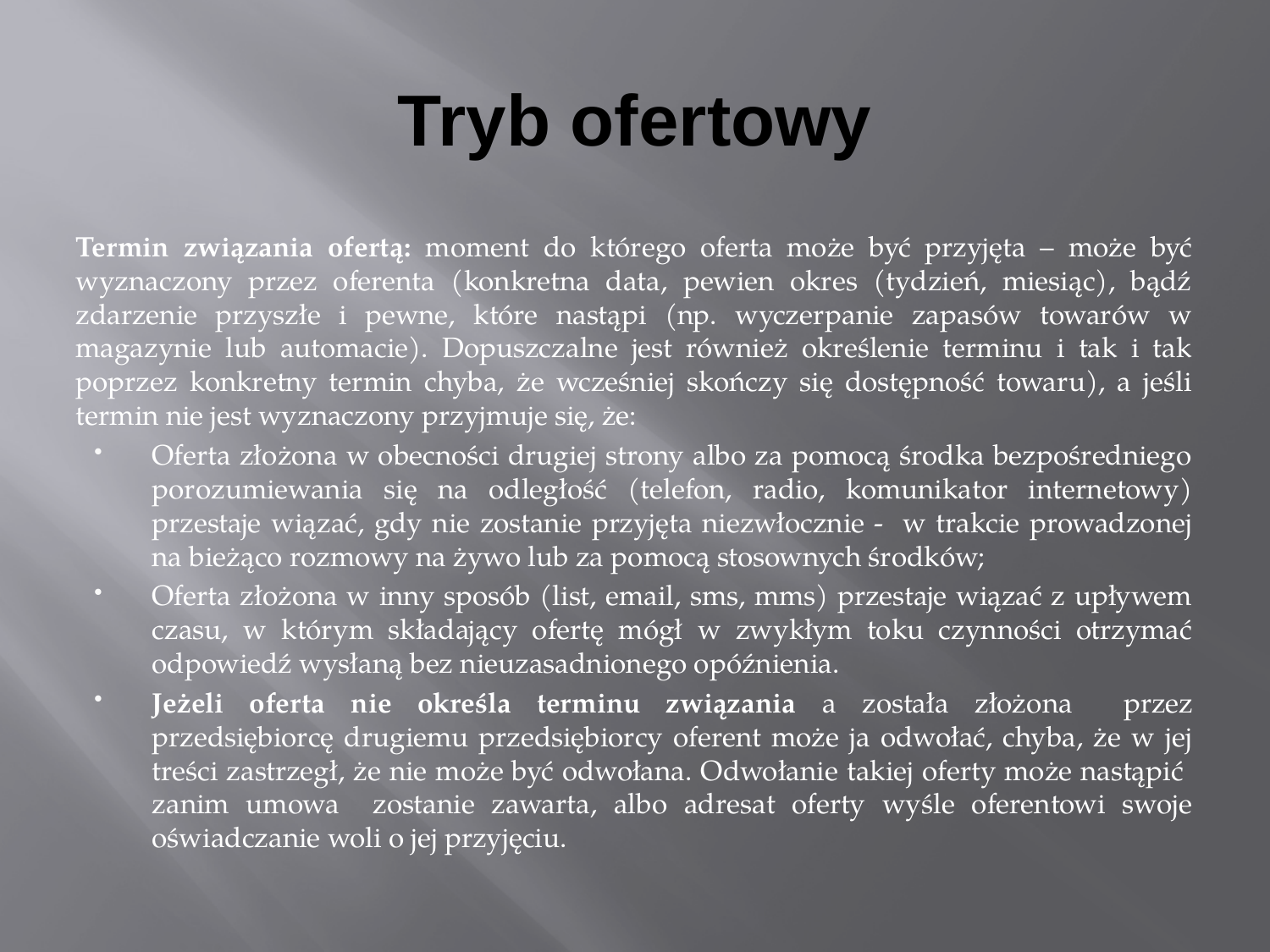

# Tryb ofertowy
Termin związania ofertą: moment do którego oferta może być przyjęta – może być wyznaczony przez oferenta (konkretna data, pewien okres (tydzień, miesiąc), bądź zdarzenie przyszłe i pewne, które nastąpi (np. wyczerpanie zapasów towarów w magazynie lub automacie). Dopuszczalne jest również określenie terminu i tak i tak poprzez konkretny termin chyba, że wcześniej skończy się dostępność towaru), a jeśli termin nie jest wyznaczony przyjmuje się, że:
Oferta złożona w obecności drugiej strony albo za pomocą środka bezpośredniego porozumiewania się na odległość (telefon, radio, komunikator internetowy) przestaje wiązać, gdy nie zostanie przyjęta niezwłocznie -  w trakcie prowadzonej na bieżąco rozmowy na żywo lub za pomocą stosownych środków;
Oferta złożona w inny sposób (list, email, sms, mms) przestaje wiązać z upływem czasu, w którym składający ofertę mógł w zwykłym toku czynności otrzymać odpowiedź wysłaną bez nieuzasadnionego opóźnienia.
Jeżeli oferta nie określa terminu związania a została złożona  przez przedsiębiorcę drugiemu przedsiębiorcy oferent może ja odwołać, chyba, że w jej treści zastrzegł, że nie może być odwołana. Odwołanie takiej oferty może nastąpić  zanim umowa  zostanie zawarta, albo adresat oferty wyśle oferentowi swoje oświadczanie woli o jej przyjęciu.